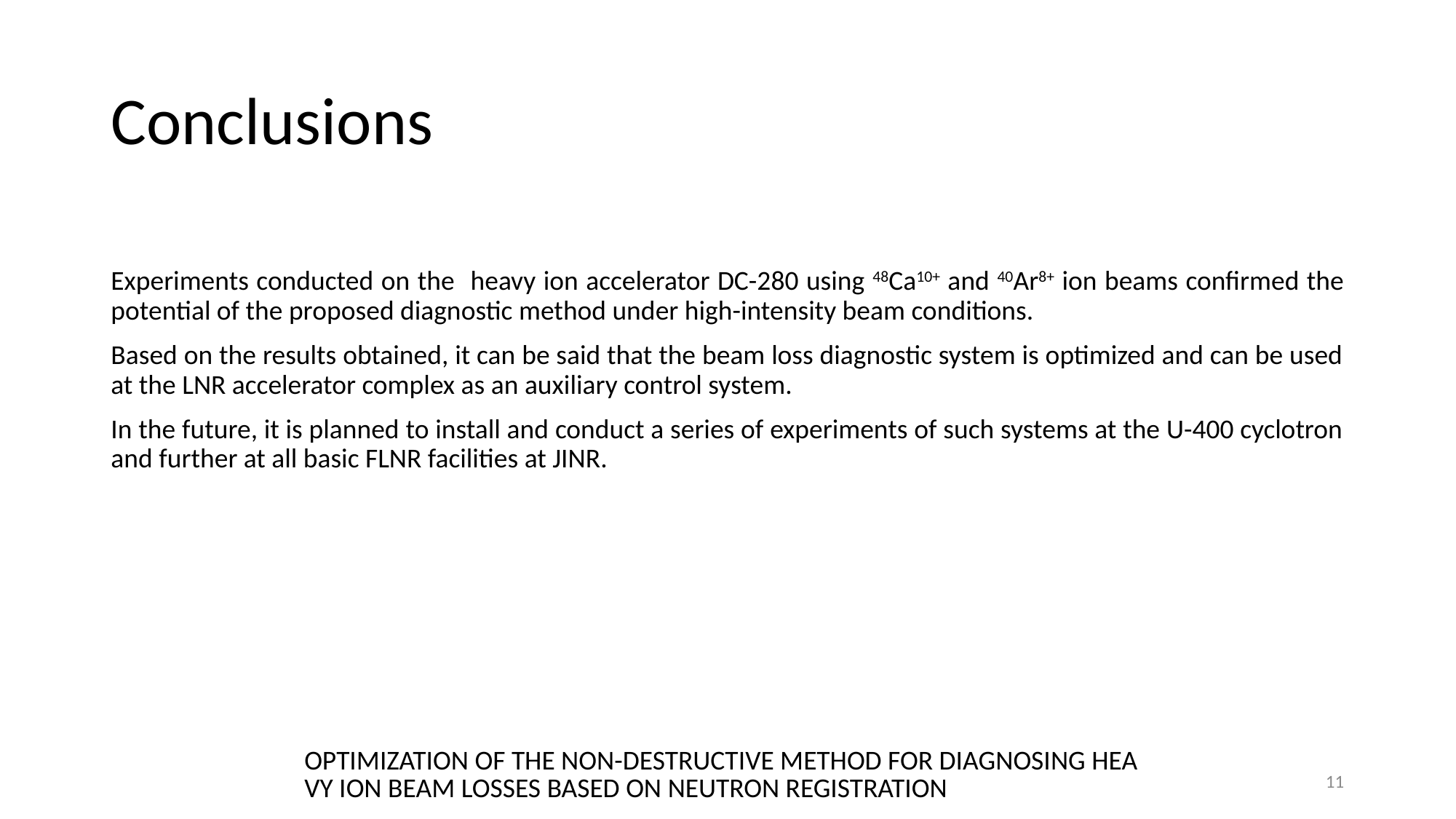

# Conclusions
Experiments conducted on the  heavy ion accelerator DC-280 using 48Ca10+ and 40Ar8+ ion beams confirmed the potential of the proposed diagnostic method under high-intensity beam conditions.
Based on the results obtained, it can be said that the beam loss diagnostic system is optimized and can be used at the LNR accelerator complex as an auxiliary control system.
In the future, it is planned to install and conduct a series of experiments of such systems at the U-400 cyclotron and further at all basic FLNR facilities at JINR.
OPTIMIZATION OF THE NON-DESTRUCTIVE METHOD FOR DIAGNOSING HEAVY ION BEAM LOSSES BASED ON NEUTRON REGISTRATION
11